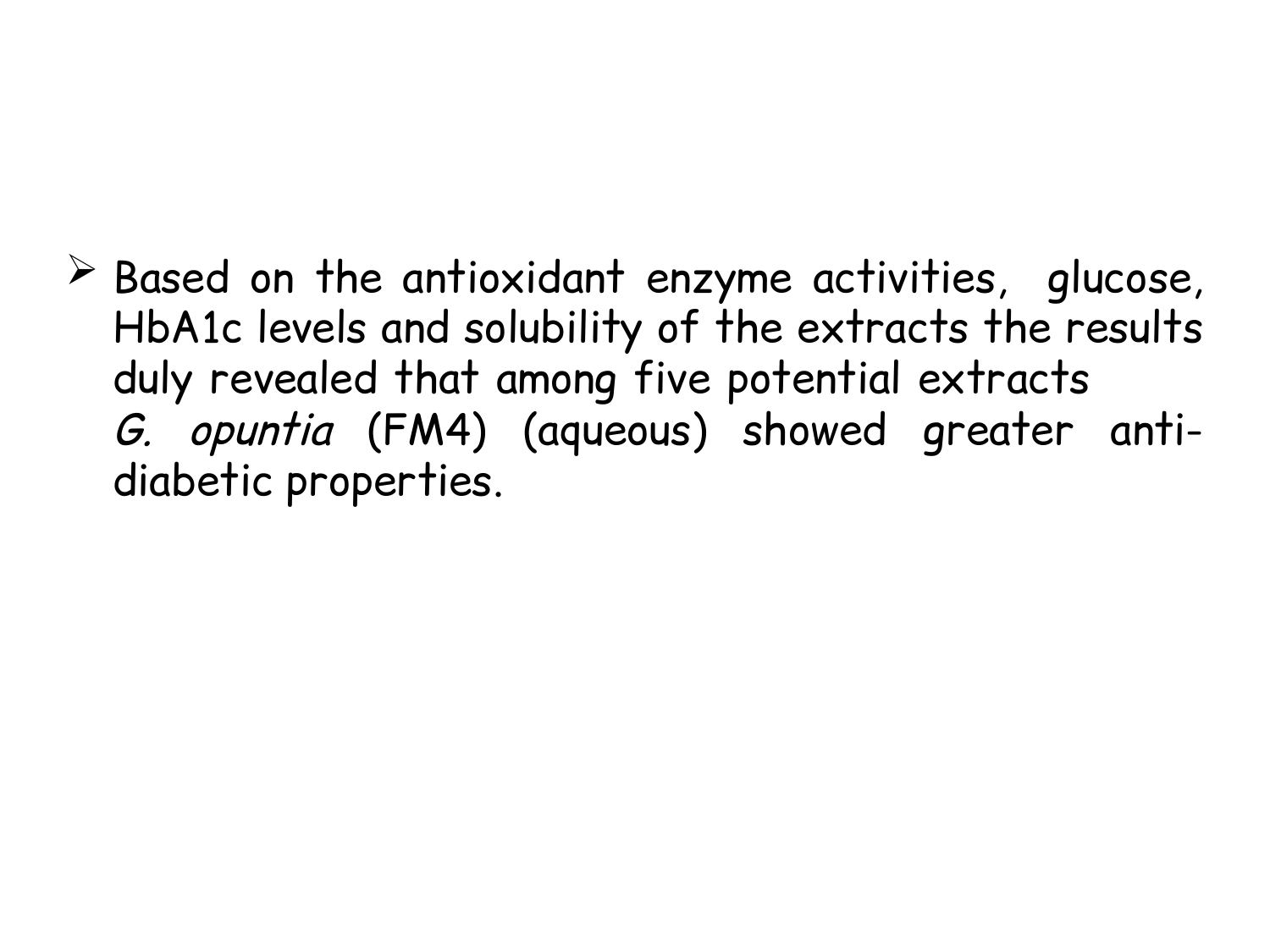

Based on the antioxidant enzyme activities,  glucose, HbA1c levels and solubility of the extracts the results duly revealed that among five potential extracts        G. opuntia (FM4) (aqueous) showed greater anti-diabetic properties.